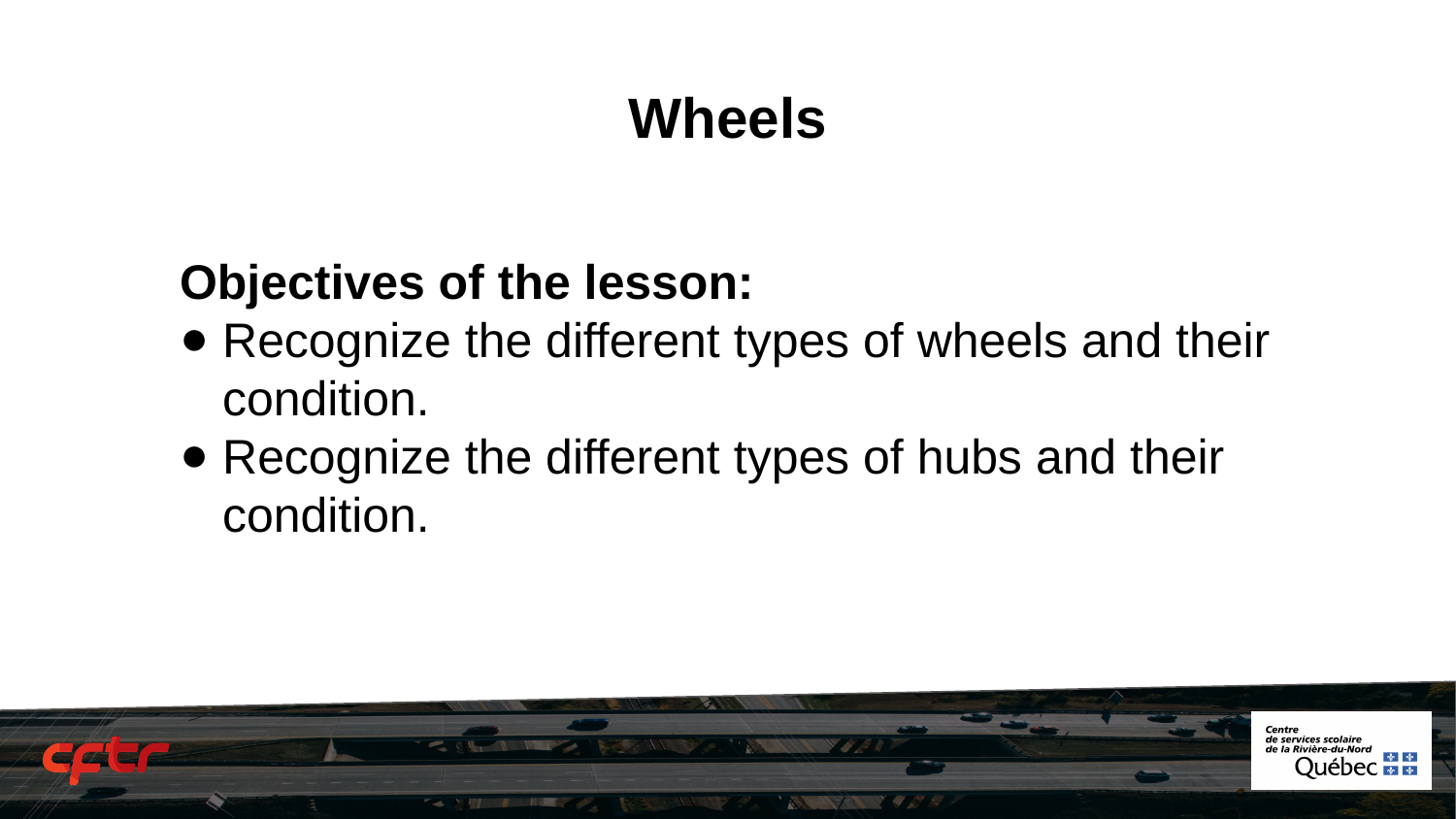

# Wheels
Objectives of the lesson:
Recognize the different types of wheels and their condition.
Recognize the different types of hubs and their condition.